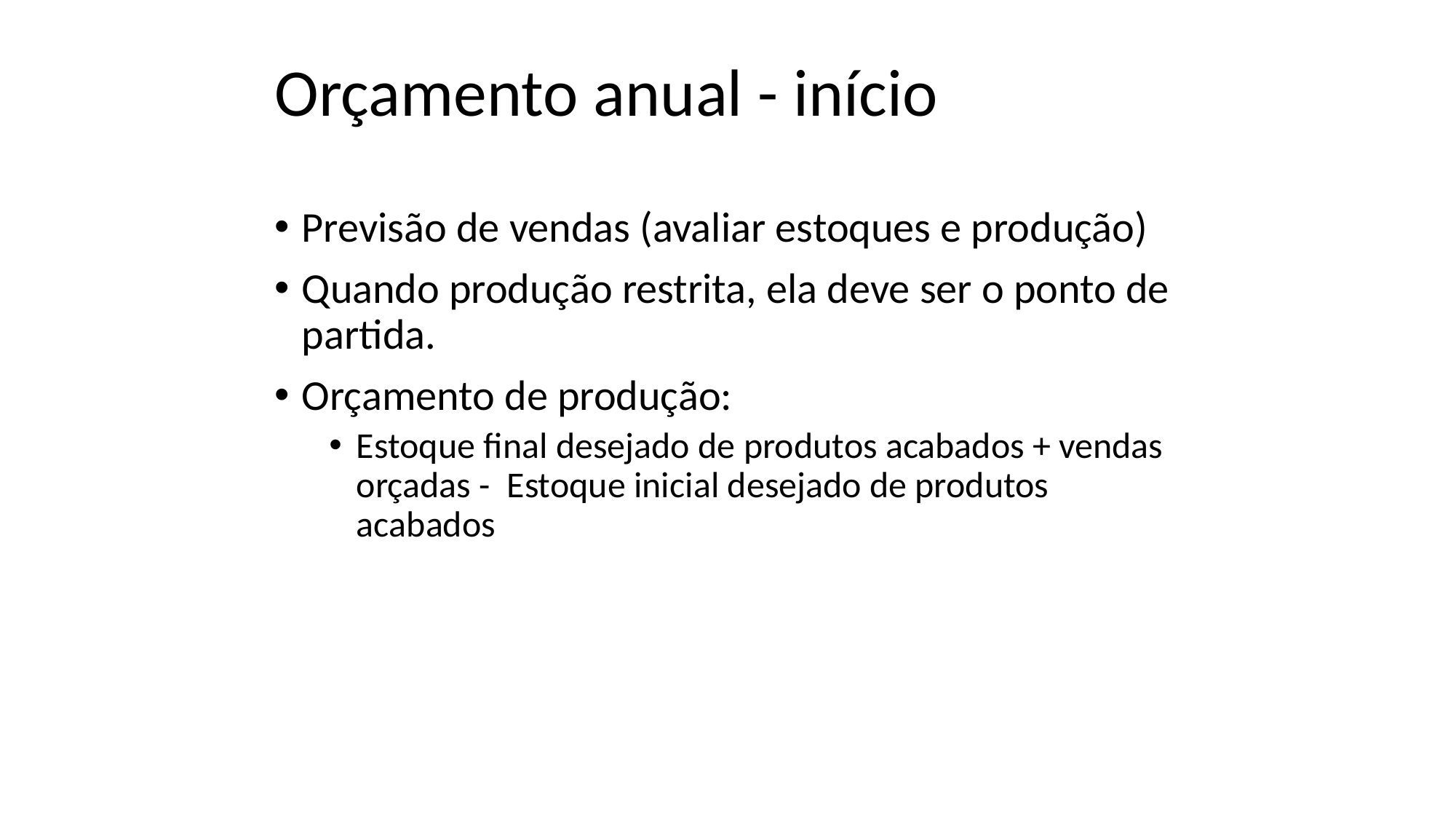

# Orçamento anual - início
Previsão de vendas (avaliar estoques e produção)
Quando produção restrita, ela deve ser o ponto de partida.
Orçamento de produção:
Estoque final desejado de produtos acabados + vendas orçadas -  Estoque inicial desejado de produtos acabados